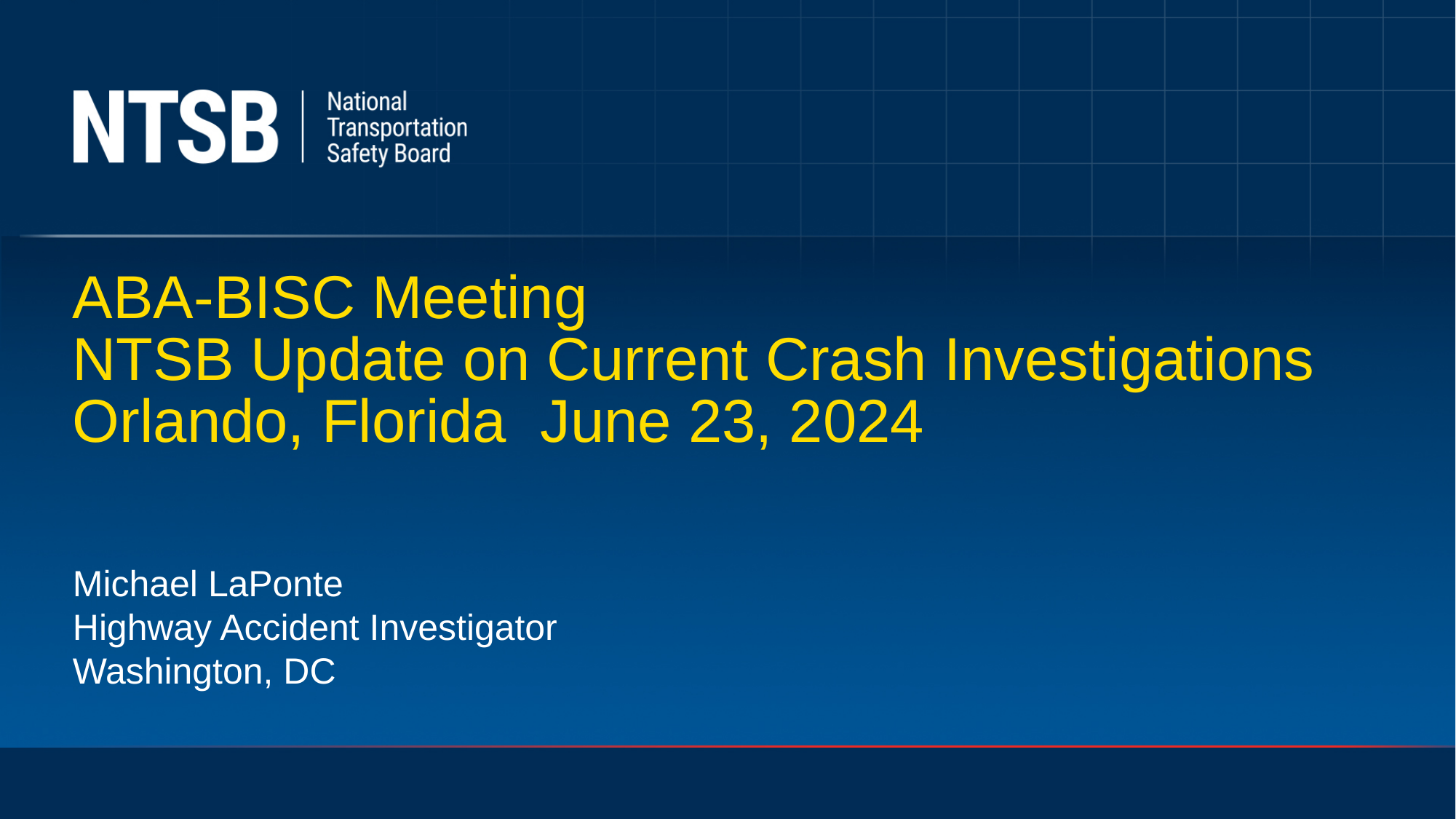

# ABA-BISC Meeting NTSB Update on Current Crash Investigations Orlando, Florida  June 23, 2024
Michael LaPonte
Highway Accident Investigator
Washington, DC